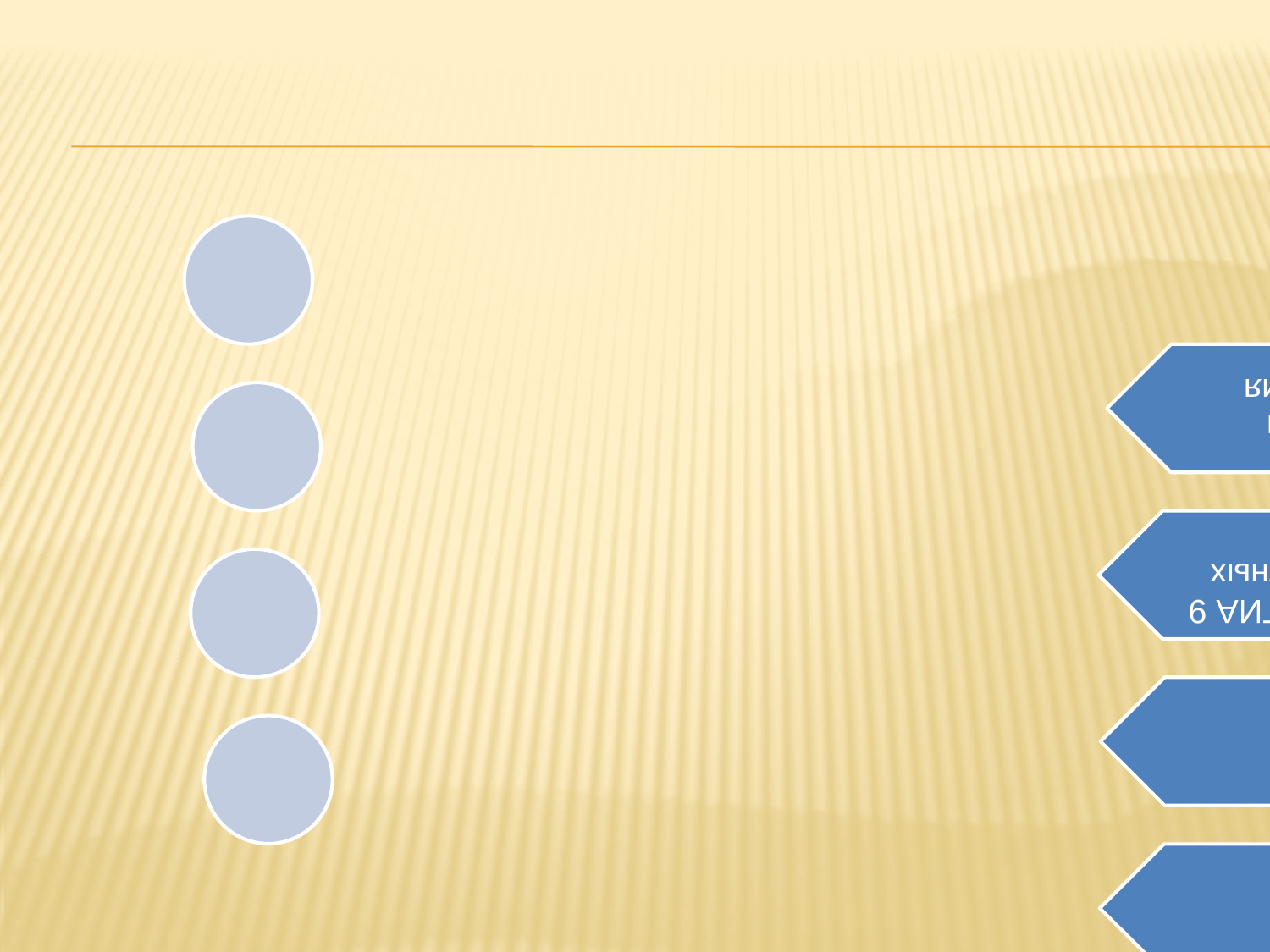

ТРЕБОВАНИЯ ФГОС К РЕЗУЛЬТАТАМ
 ОСВОЕНИЯ  ОСНОВНЫХ  ОБРАЗОВАТЕЛЬНЫХ  ПРОГРАММ

Внесение изменений в ФГОС ООО в части обязательной части предметного содержания

Разработка новых подходов  к проведению ГИА 9 в части оценки предметных и метапредметных результатов

Развитие общероссийской системы
 оценки качества образования

Развитие региональной системы
оценки качества образования